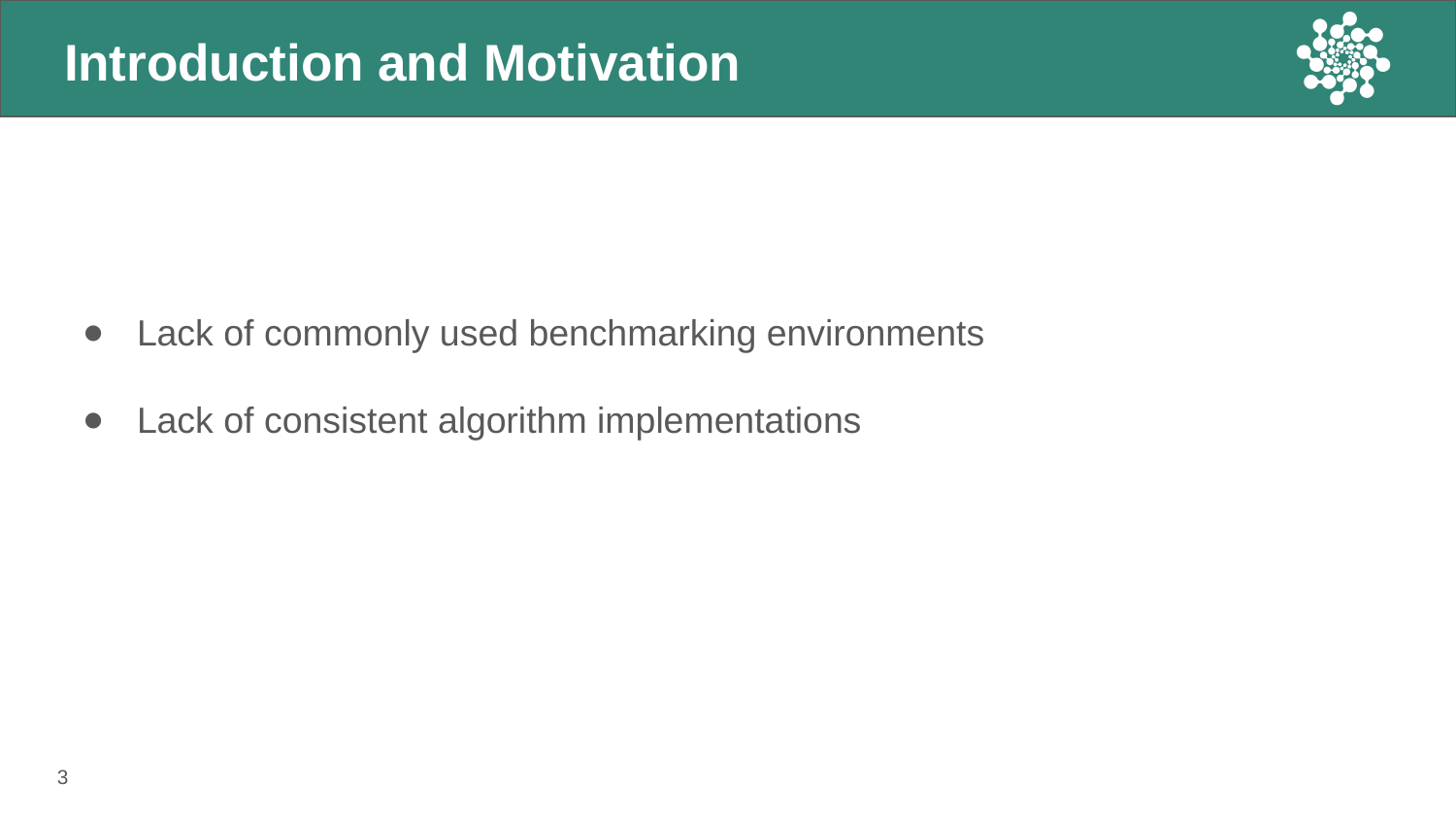

# Introduction and Motivation

Lack of commonly used benchmarking environments
Lack of consistent algorithm implementations

3